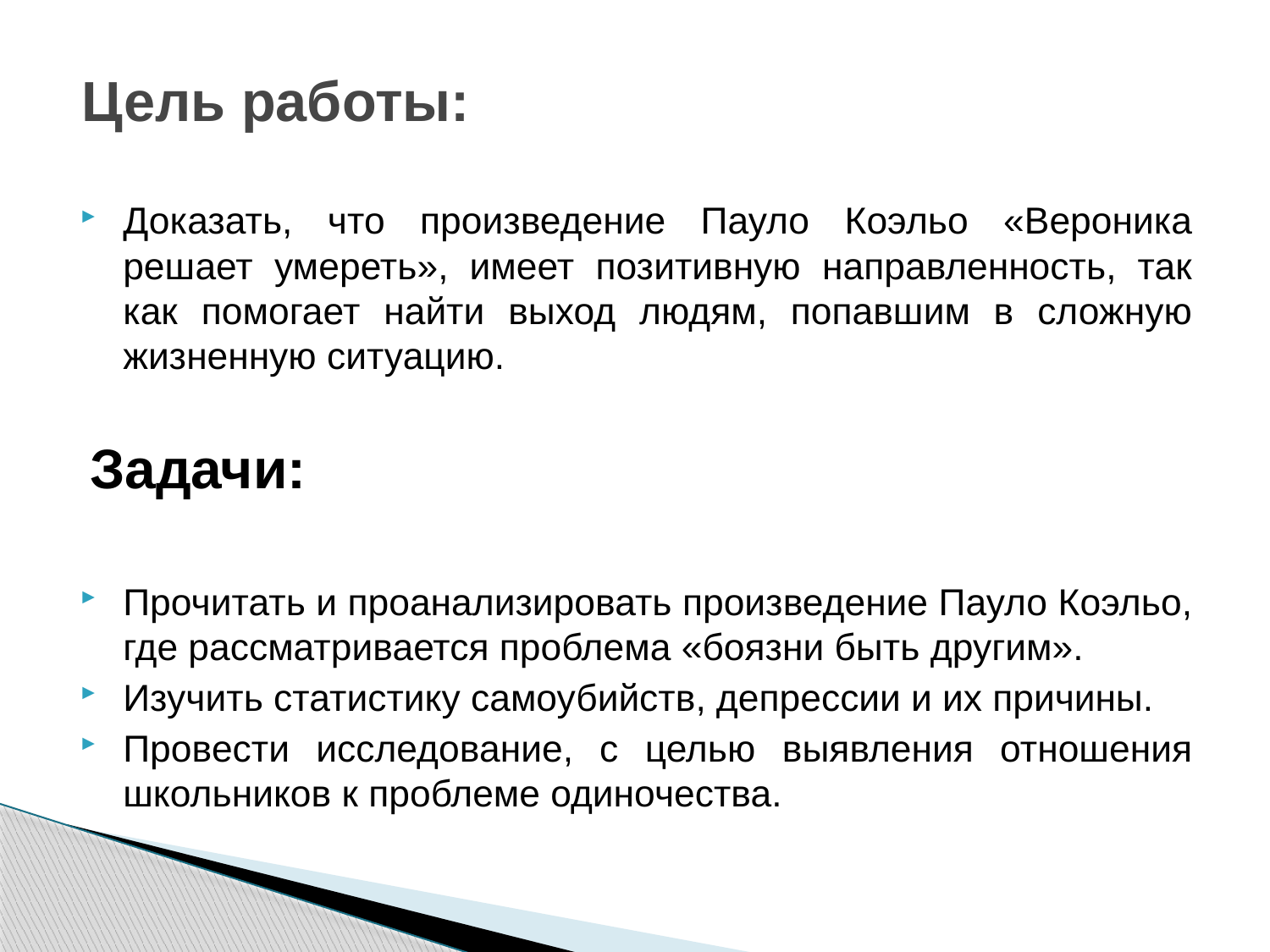

# Цель работы:

Доказать, что произведение Пауло Коэльо «Вероника решает умереть», имеет позитивную направленность, так как помогает найти выход людям, попавшим в сложную жизненную ситуацию.

Задачи:

Прочитать и проанализировать произведение Пауло Коэльо, где рассматривается проблема «боязни быть другим».
Изучить статистику самоубийств, депрессии и их причины.
Провести исследование, с целью выявления отношения школьников к проблеме одиночества.